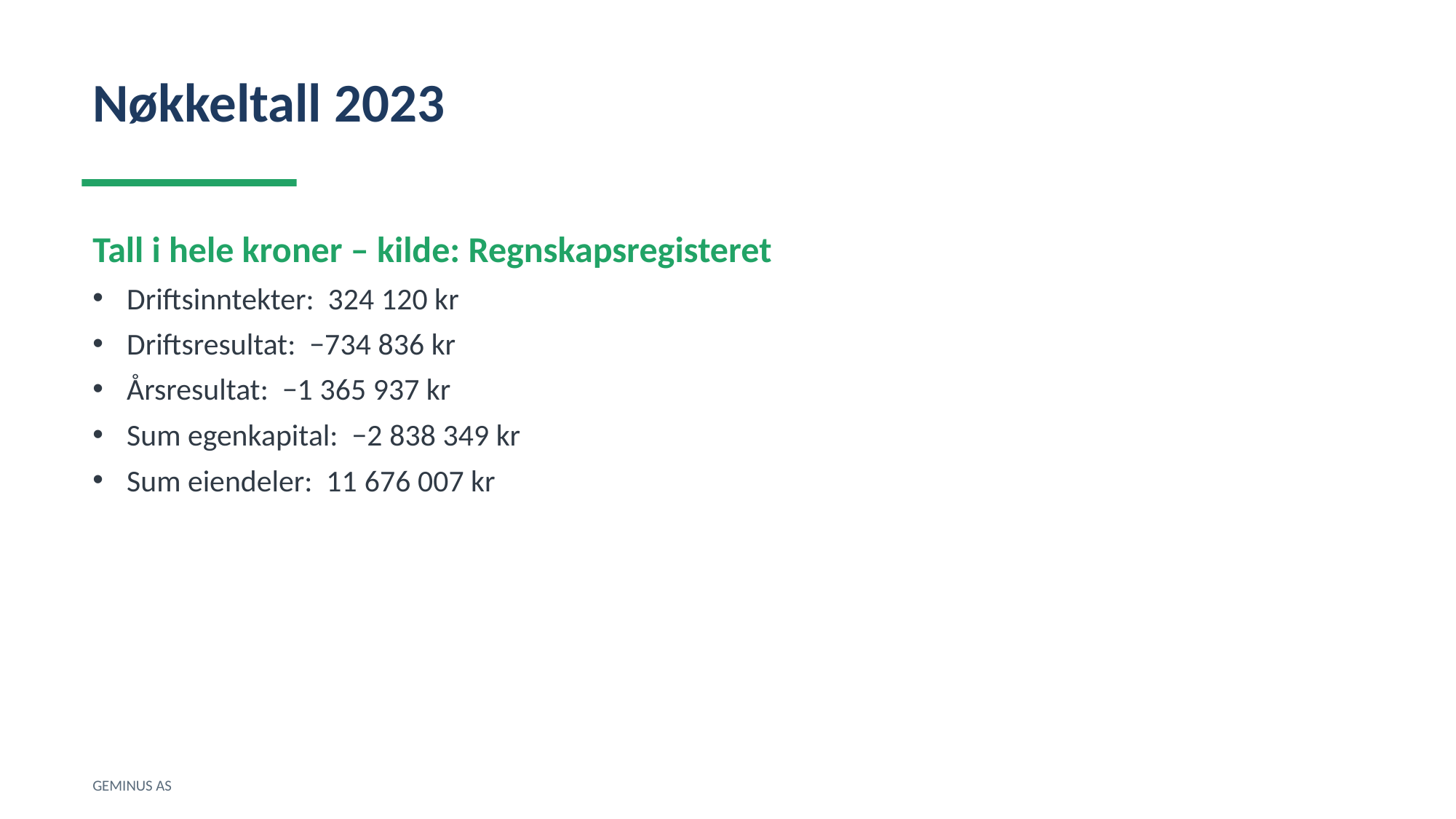

Nøkkeltall 2023

Tall i hele kroner – kilde: Regnskapsregisteret
Driftsinntekter:  324 120 kr
Driftsresultat:  −734 836 kr
Årsresultat:  −1 365 937 kr
Sum egenkapital:  −2 838 349 kr
Sum eiendeler:  11 676 007 kr
GEMINUS AS